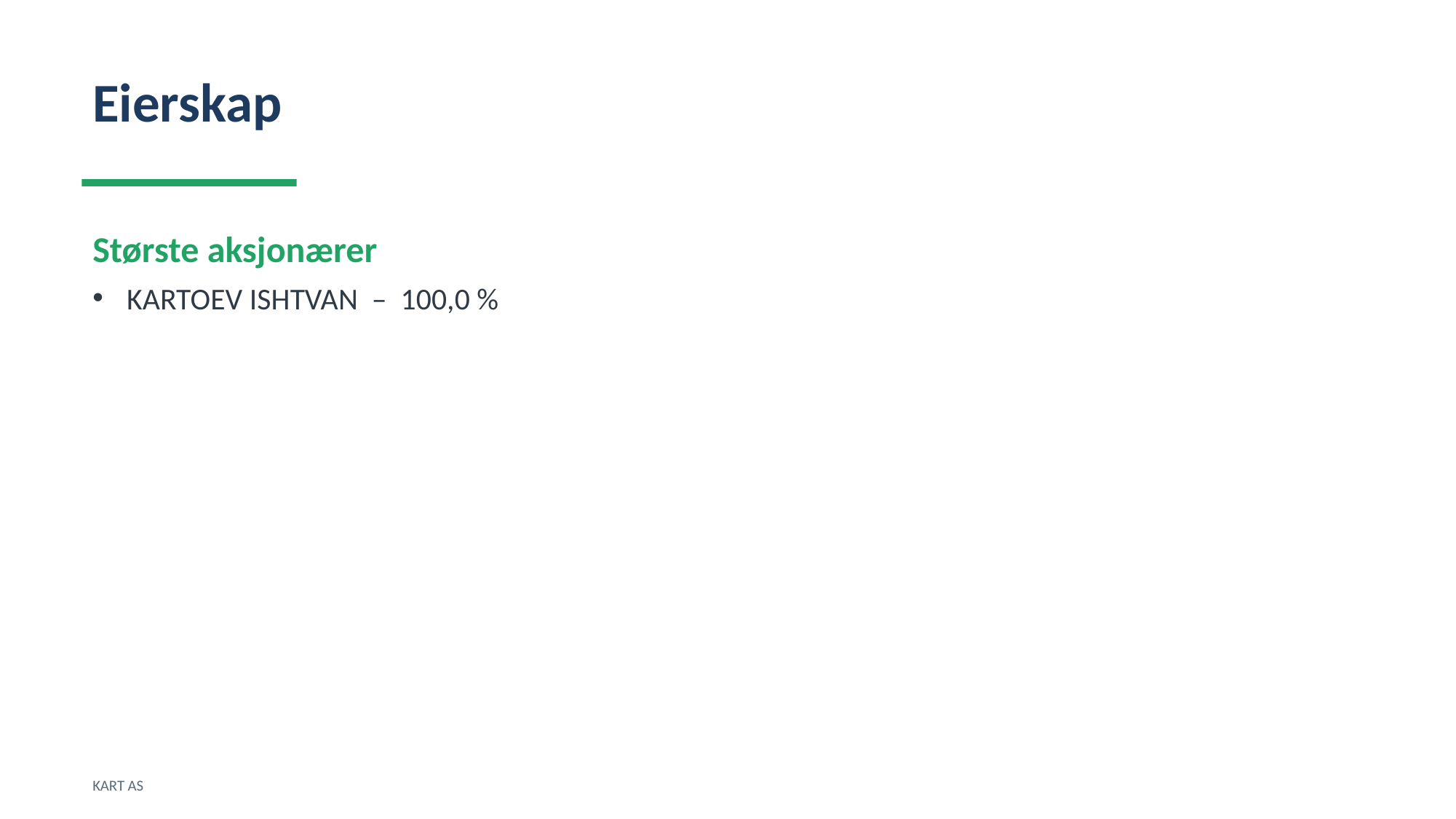

Eierskap

Største aksjonærer
KARTOEV ISHTVAN  –  100,0 %
KART AS